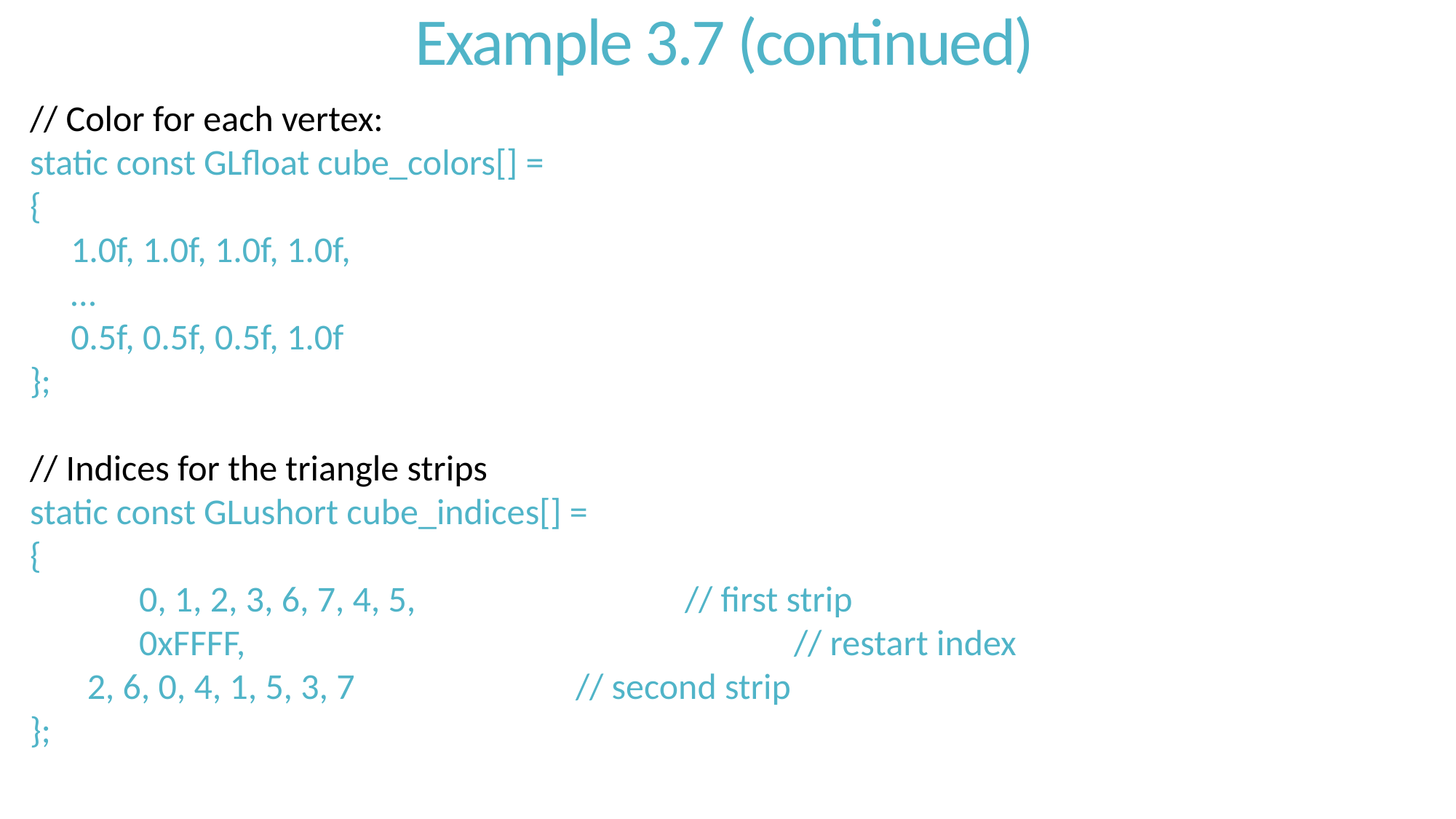

# Example 3.7 (continued)
// Color for each vertex:
static const GLfloat cube_colors[] =
{
     1.0f, 1.0f, 1.0f, 1.0f,
     …
     0.5f, 0.5f, 0.5f, 1.0f
};

// Indices for the triangle strips
static const GLushort cube_indices[] =
{
	0, 1, 2, 3, 6, 7, 4, 5,			// first strip
	0xFFFF,						// restart index
       2, 6, 0, 4, 1, 5, 3, 7			// second strip
};